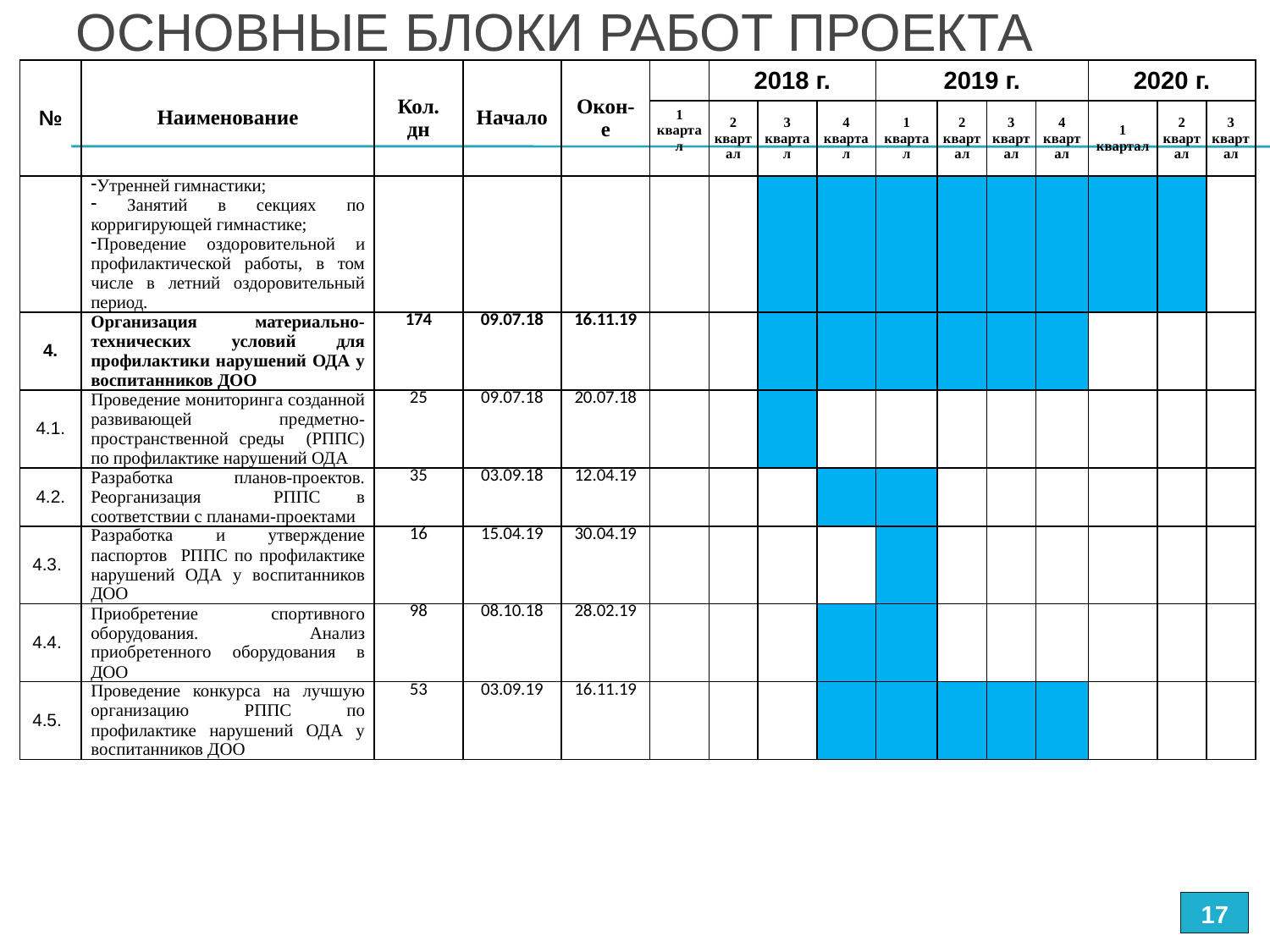

# Основные блоки работ проекта
| № | Наименование | Кол. дн | Начало | Окон-е |  | 2018 г. |  |  | 2019 г. |  |  |  | 2020 г. |  |  |
| --- | --- | --- | --- | --- | --- | --- | --- | --- | --- | --- | --- | --- | --- | --- | --- |
|  |  |  |  |  | 1 квартал | 2 квартал | 3 квартал | 4 квартал | 1 квартал | 2 квартал | 3 квартал | 4 квартал | 1 квартал | 2 квартал | 3 квартал |
|  | Утренней гимнастики; Занятий в секциях по корригирующей гимнастике; Проведение оздоровительной и профилактической работы, в том числе в летний оздоровительный период. |  |  |  |  |  |  |  |  |  |  |  |  |  |  |
| 4. | Организация материально-технических условий для профилактики нарушений ОДА у воспитанников ДОО | 174 | 09.07.18 | 16.11.19 |  |  |  |  |  |  |  |  |  |  |  |
| 4.1. | Проведение мониторинга созданной развивающей предметно-пространственной среды (РППС) по профилактике нарушений ОДА | 25 | 09.07.18 | 20.07.18 |  |  |  |  |  |  |  |  |  |  |  |
| 4.2. | Разработка планов-проектов. Реорганизация РППС в соответствии с планами-проектами | 35 | 03.09.18 | 12.04.19 |  |  |  |  |  |  |  |  |  |  |  |
| 4.3. | Разработка и утверждение паспортов РППС по профилактике нарушений ОДА у воспитанников ДОО | 16 | 15.04.19 | 30.04.19 |  |  |  |  |  |  |  |  |  |  |  |
| 4.4. | Приобретение спортивного оборудования. Анализ приобретенного оборудования в ДОО | 98 | 08.10.18 | 28.02.19 |  |  |  |  |  |  |  |  |  |  |  |
| 4.5. | Проведение конкурса на лучшую организацию РППС по профилактике нарушений ОДА у воспитанников ДОО | 53 | 03.09.19 | 16.11.19 |  |  |  |  |  |  |  |  |  |  |  |
17